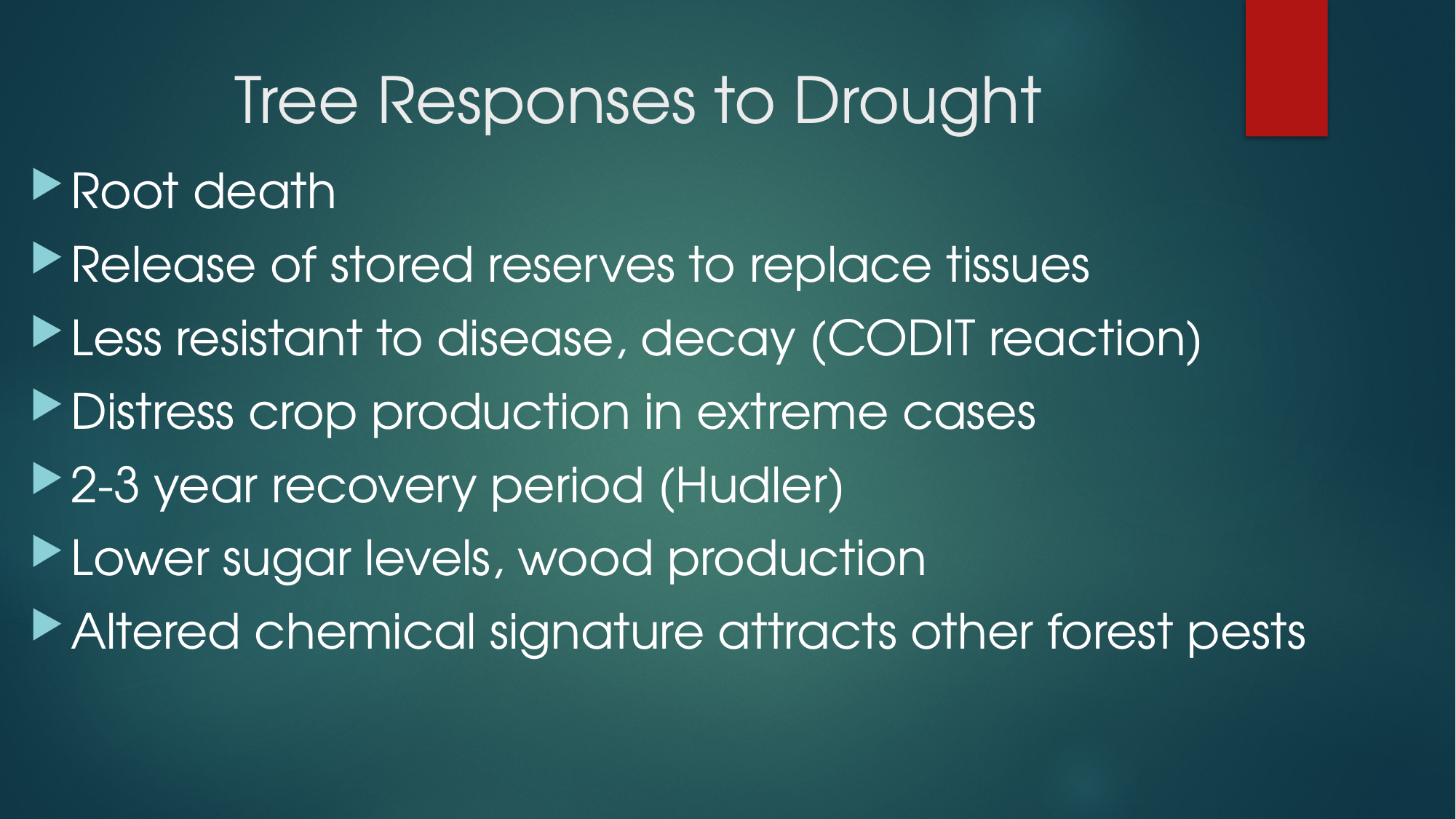

# Tree Responses to Drought
Root death
Release of stored reserves to replace tissues
Less resistant to disease, decay (CODIT reaction)
Distress crop production in extreme cases
2-3 year recovery period (Hudler)
Lower sugar levels, wood production
Altered chemical signature attracts other forest pests